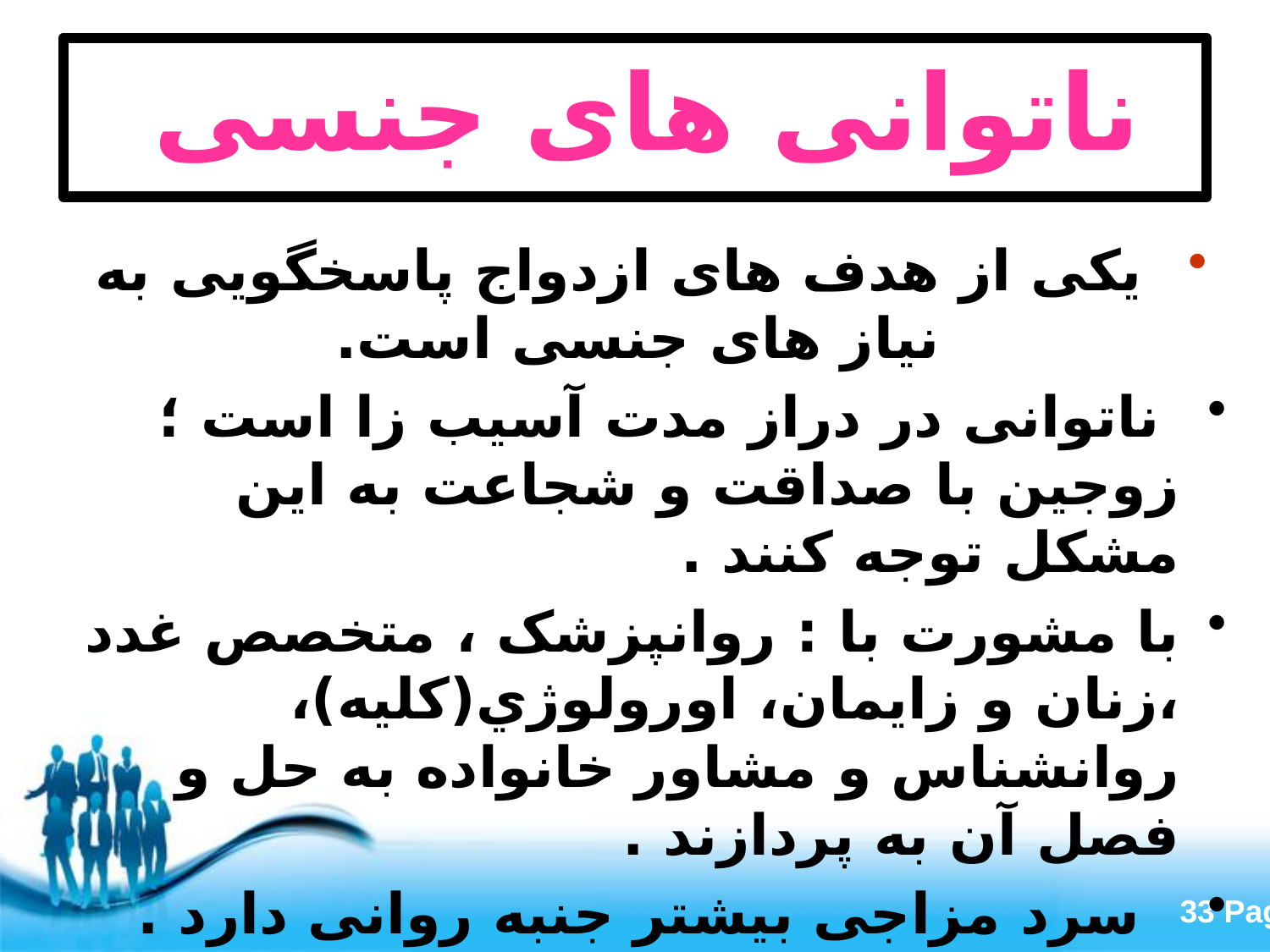

# ناتوانی های جنسی
 یکی از هدف های ازدواج پاسخگويی به نیاز های جنسی است.
 ناتوانی در دراز مدت آسیب زا است ؛ زوجین با صداقت و شجاعت به این مشکل توجه کنند .
با مشورت با : روانپزشک ، متخصص غدد ،زنان و زایمان، اورولوژي(كليه)، روانشناس و مشاور خانواده به حل و فصل آن به پردازند .
  سرد مزاجی بیشتر جنبه روانی دارد .